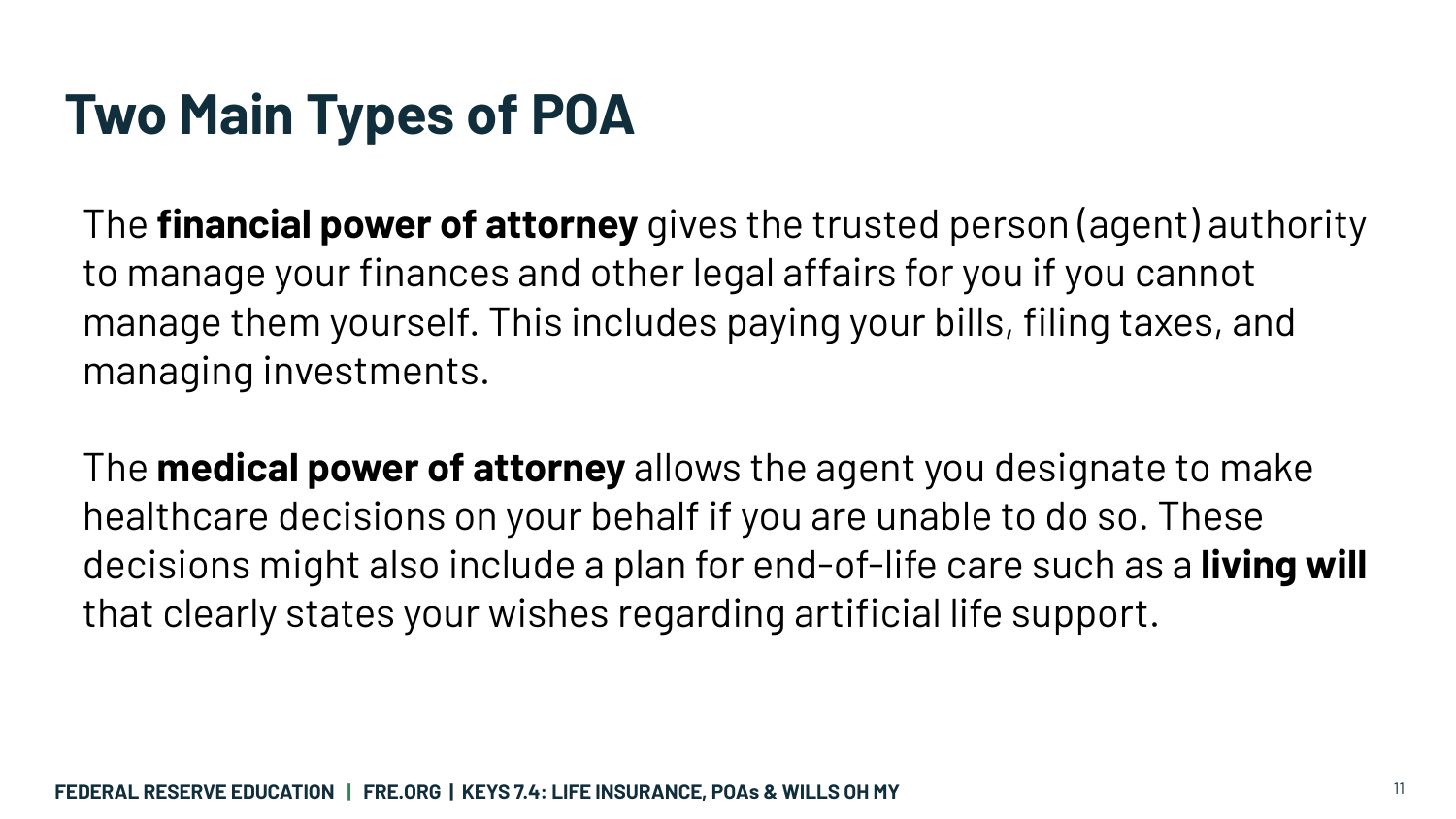

# Two Main Types of POA
The financial power of attorney gives the trusted person (agent) authority to manage your finances and other legal affairs for you if you cannot manage them yourself. This includes paying your bills, filing taxes, and managing investments.
The medical power of attorney allows the agent you designate to make healthcare decisions on your behalf if you are unable to do so. These decisions might also include a plan for end-of-life care such as a living will that clearly states your wishes regarding artificial life support.